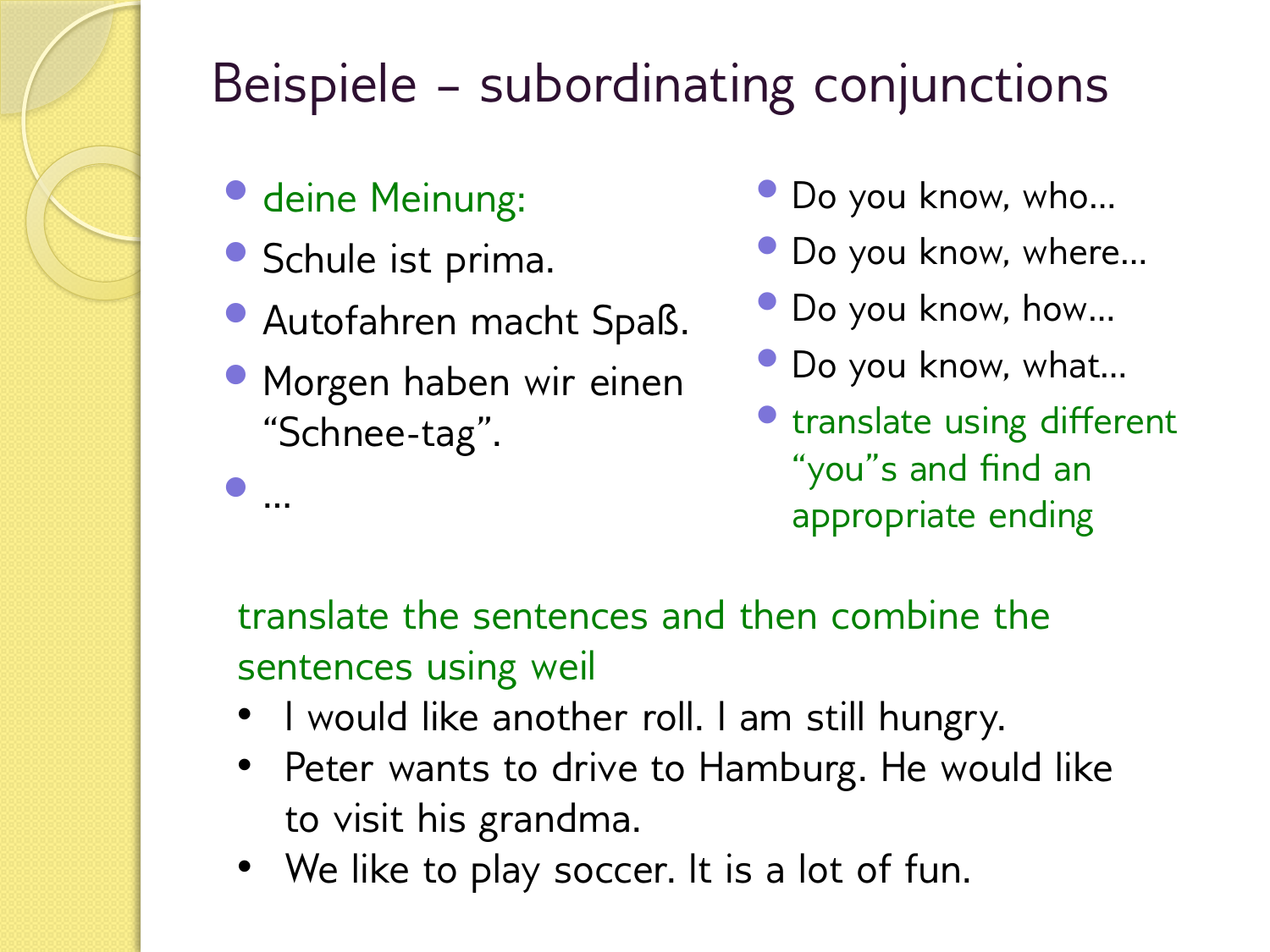

# Beispiele – subordinating conjunctions
deine Meinung:
Schule ist prima.
Autofahren macht Spaß.
Morgen haben wir einen “Schnee-tag”.
…
Do you know, who…
Do you know, where…
Do you know, how…
Do you know, what…
translate using different “you”s and find an appropriate ending
translate the sentences and then combine the sentences using weil
I would like another roll. I am still hungry.
Peter wants to drive to Hamburg. He would like to visit his grandma.
We like to play soccer. It is a lot of fun.